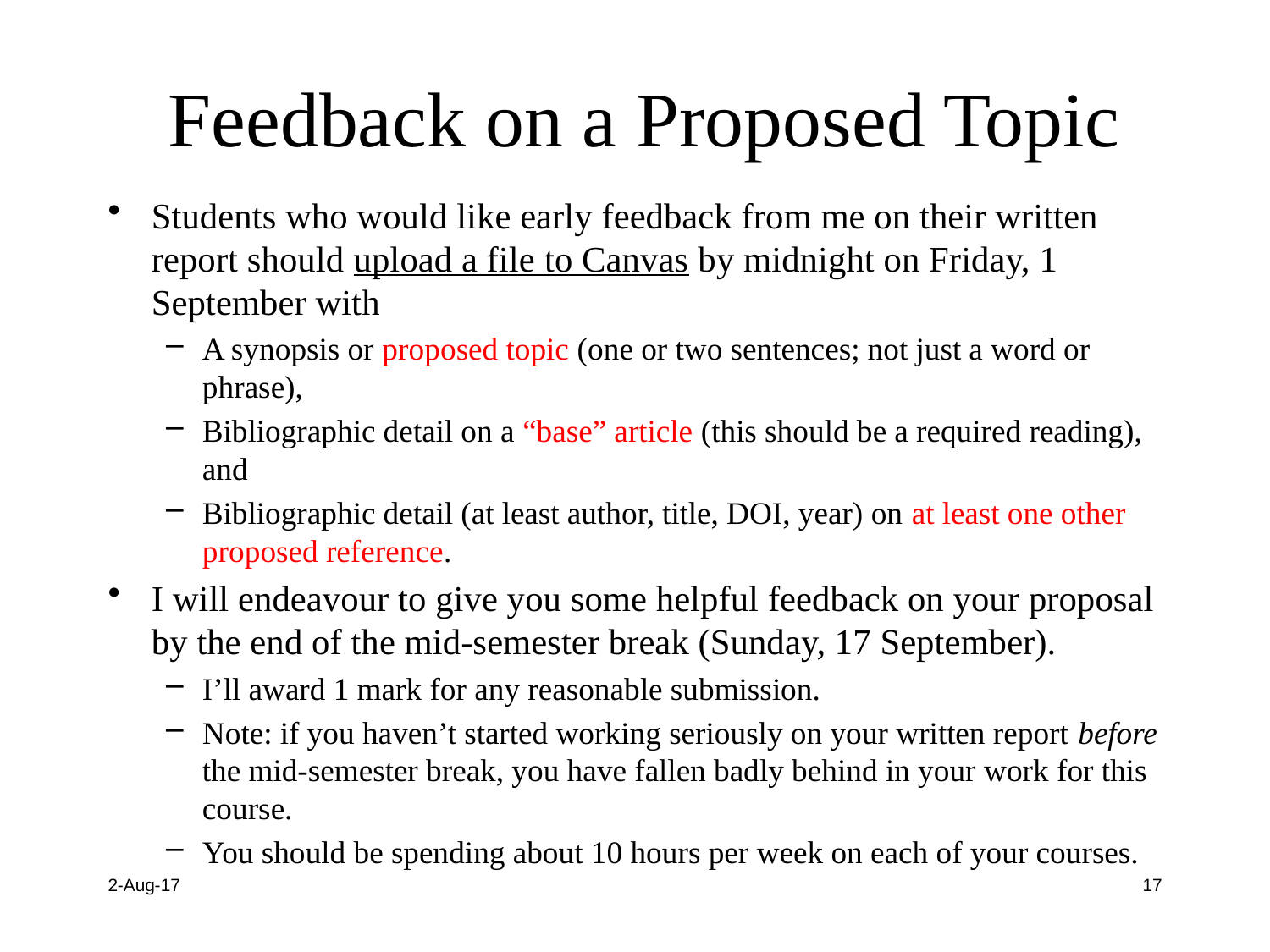

# Feedback on a Proposed Topic
Students who would like early feedback from me on their written report should upload a file to Canvas by midnight on Friday, 1 September with
A synopsis or proposed topic (one or two sentences; not just a word or phrase),
Bibliographic detail on a “base” article (this should be a required reading), and
Bibliographic detail (at least author, title, DOI, year) on at least one other proposed reference.
I will endeavour to give you some helpful feedback on your proposal by the end of the mid-semester break (Sunday, 17 September).
I’ll award 1 mark for any reasonable submission.
Note: if you haven’t started working seriously on your written report before the mid-semester break, you have fallen badly behind in your work for this course.
You should be spending about 10 hours per week on each of your courses.
2-Aug-17
17